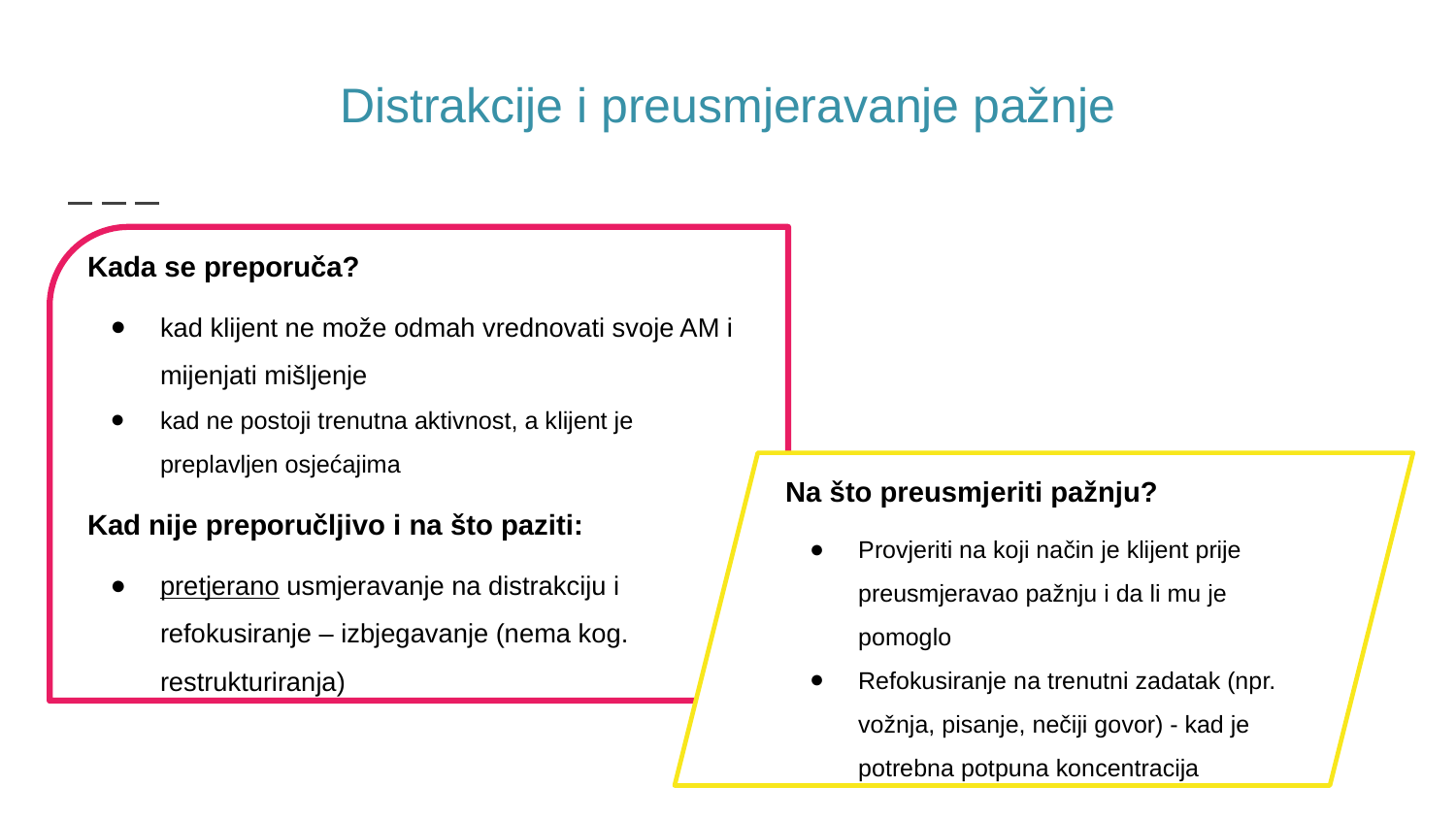

# Distrakcije i preusmjeravanje pažnje
Kada se preporuča?
kad klijent ne može odmah vrednovati svoje AM i mijenjati mišljenje
kad ne postoji trenutna aktivnost, a klijent je preplavljen osjećajima
Kad nije preporučljivo i na što paziti:
pretjerano usmjeravanje na distrakciju i refokusiranje – izbjegavanje (nema kog. restrukturiranja)
Na što preusmjeriti pažnju?
Provjeriti na koji način je klijent prije preusmjeravao pažnju i da li mu je pomoglo
Refokusiranje na trenutni zadatak (npr. vožnja, pisanje, nečiji govor) - kad je potrebna potpuna koncentracija